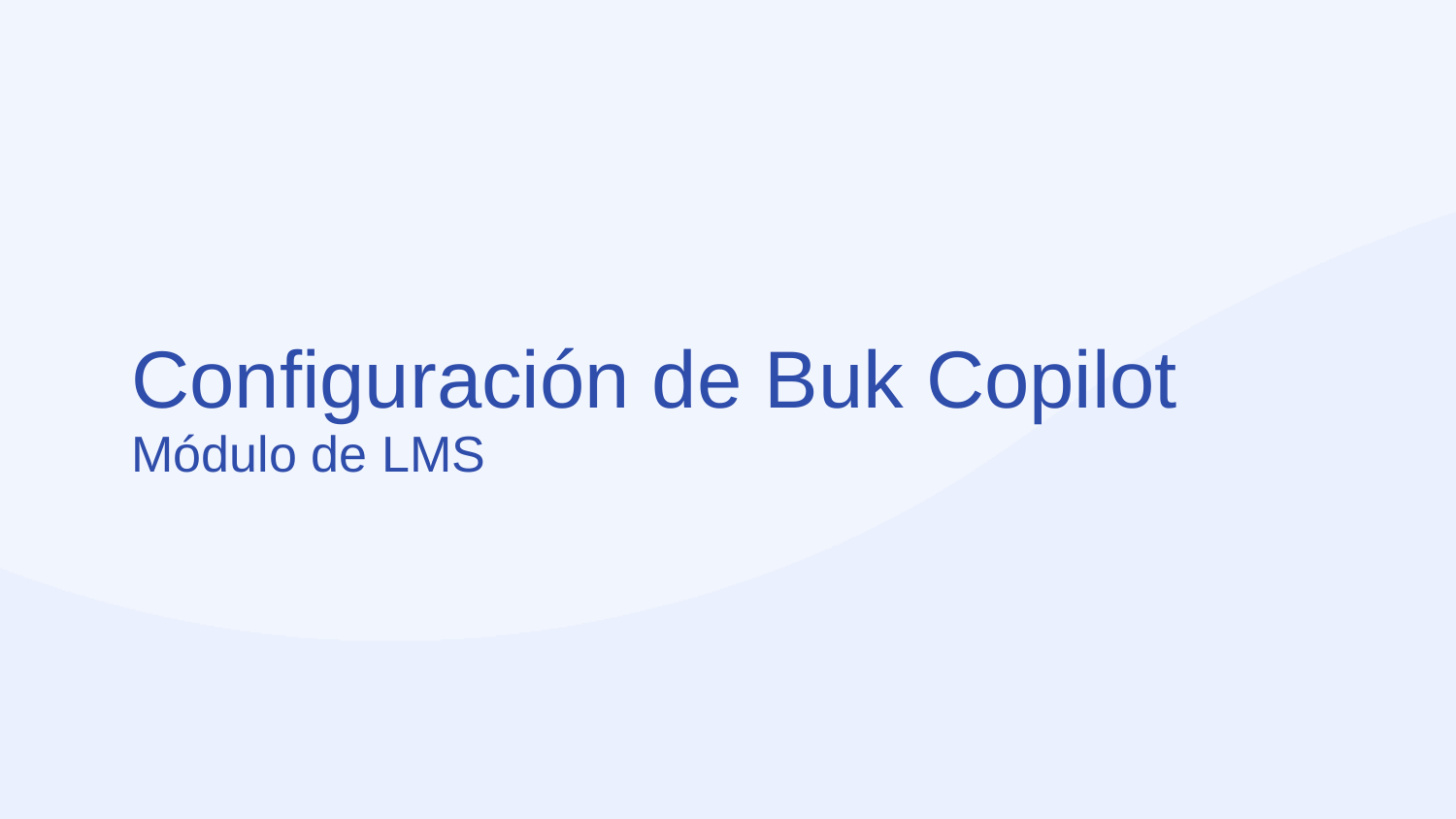

Configuración de Buk Copilot
Módulo de LMS